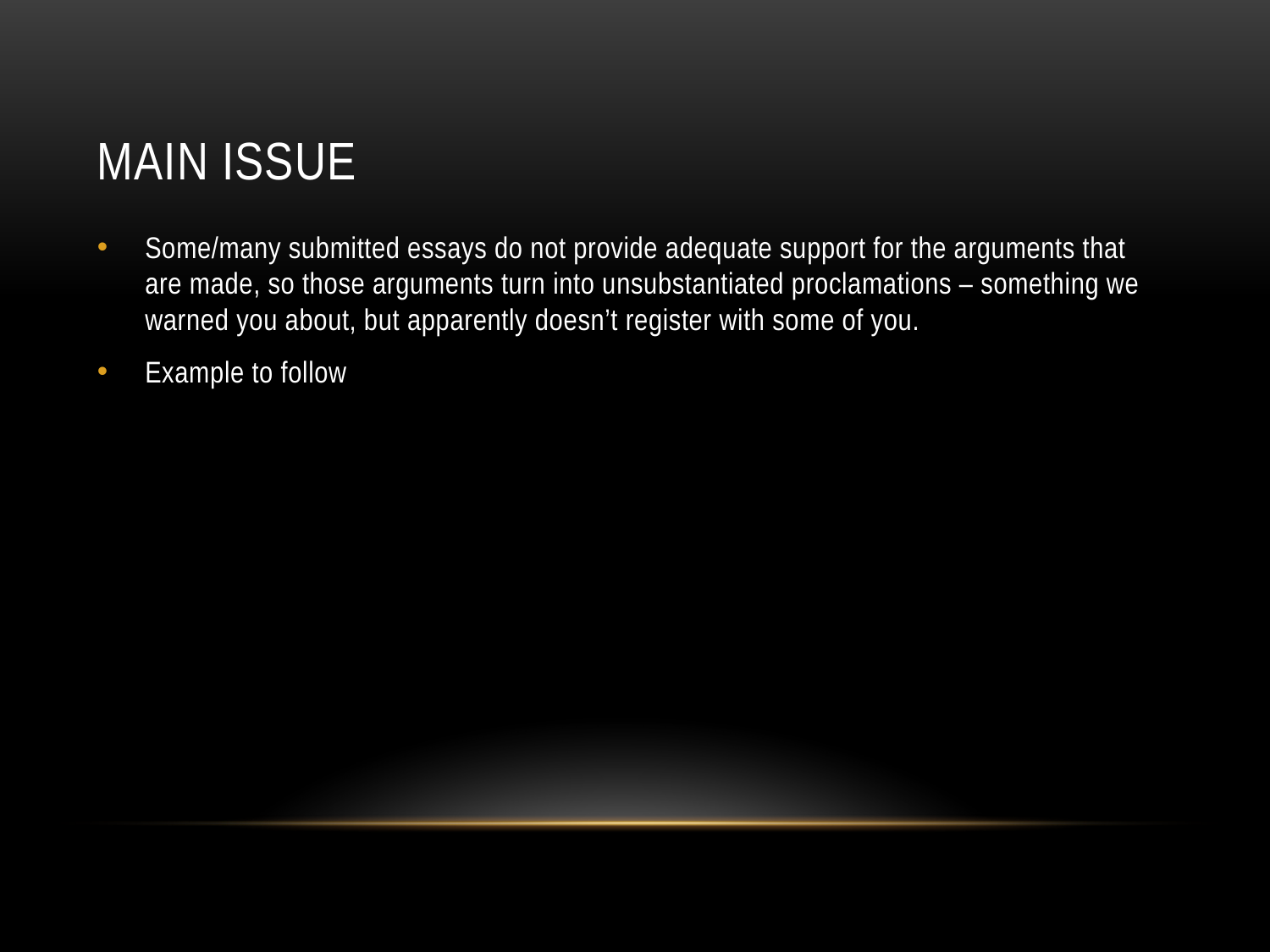

# Main Issue
Some/many submitted essays do not provide adequate support for the arguments that are made, so those arguments turn into unsubstantiated proclamations – something we warned you about, but apparently doesn’t register with some of you.
Example to follow